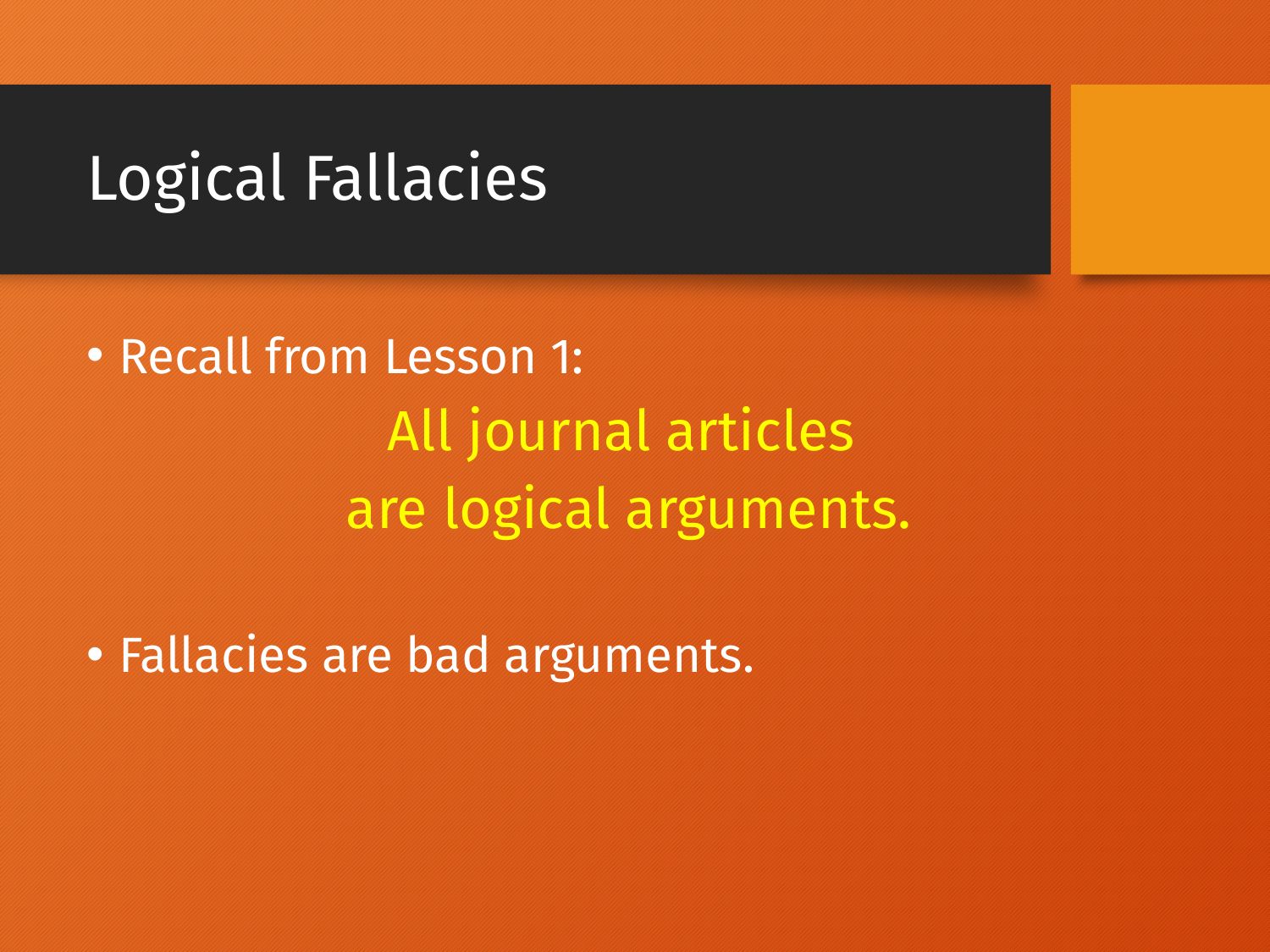

# Logical Fallacies
Recall from Lesson 1:
All journal articles
are logical arguments.

Fallacies are bad arguments.